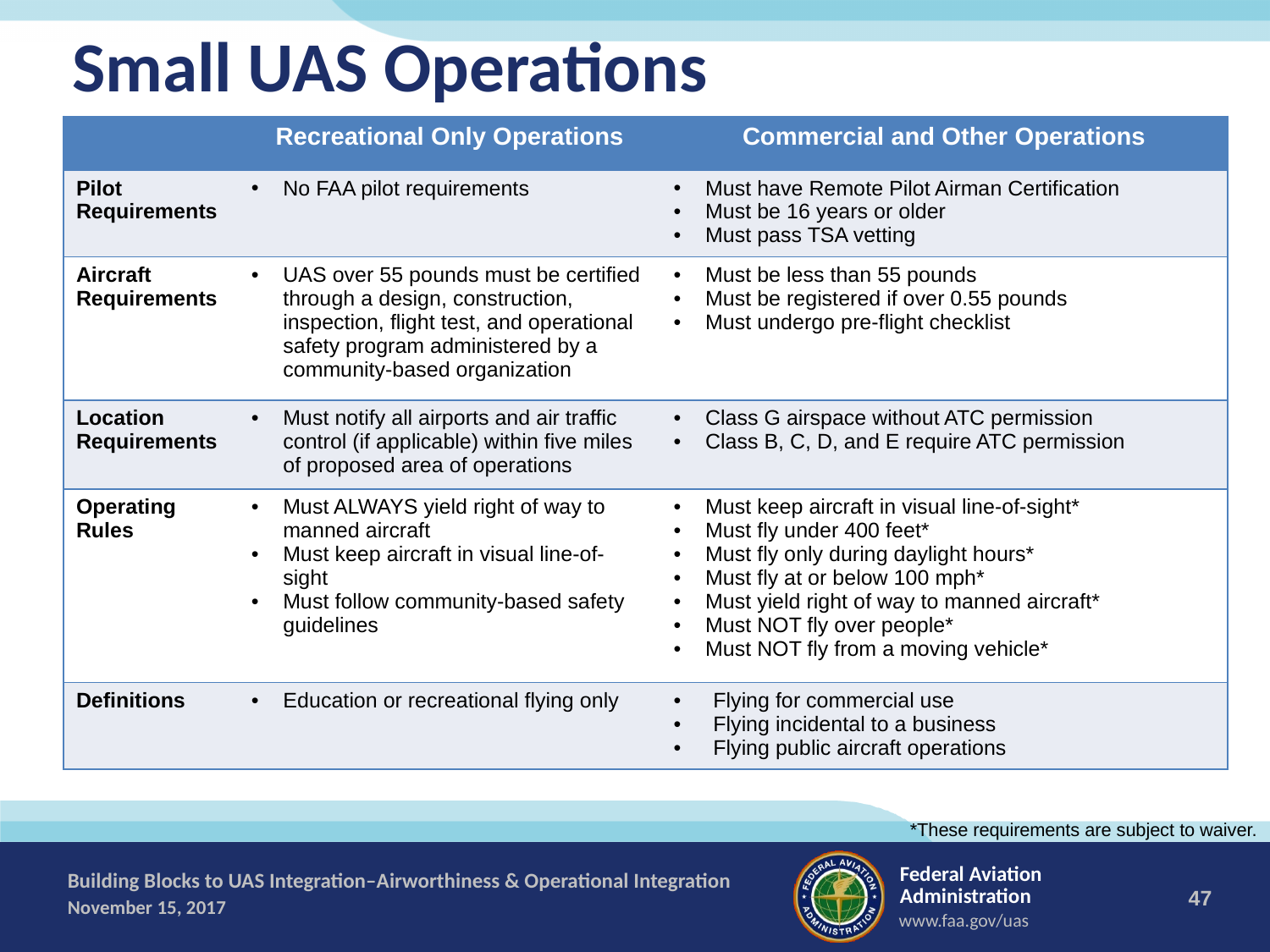

# Small UAS Operations
|  | Recreational Only Operations | Commercial and Other Operations |
| --- | --- | --- |
| Pilot Requirements | No FAA pilot requirements | Must have Remote Pilot Airman Certification Must be 16 years or older Must pass TSA vetting |
| Aircraft Requirements | UAS over 55 pounds must be certified through a design, construction, inspection, flight test, and operational safety program administered by a community-based organization | Must be less than 55 pounds Must be registered if over 0.55 pounds Must undergo pre-flight checklist |
| Location Requirements | Must notify all airports and air traffic control (if applicable) within five miles of proposed area of operations | Class G airspace without ATC permission Class B, C, D, and E require ATC permission |
| Operating Rules | Must ALWAYS yield right of way to manned aircraft Must keep aircraft in visual line-of-sight Must follow community-based safety guidelines | Must keep aircraft in visual line-of-sight\* Must fly under 400 feet\* Must fly only during daylight hours\* Must fly at or below 100 mph\* Must yield right of way to manned aircraft\* Must NOT fly over people\* Must NOT fly from a moving vehicle\* |
| Definitions | Education or recreational flying only | Flying for commercial use Flying incidental to a business Flying public aircraft operations |
*These requirements are subject to waiver.